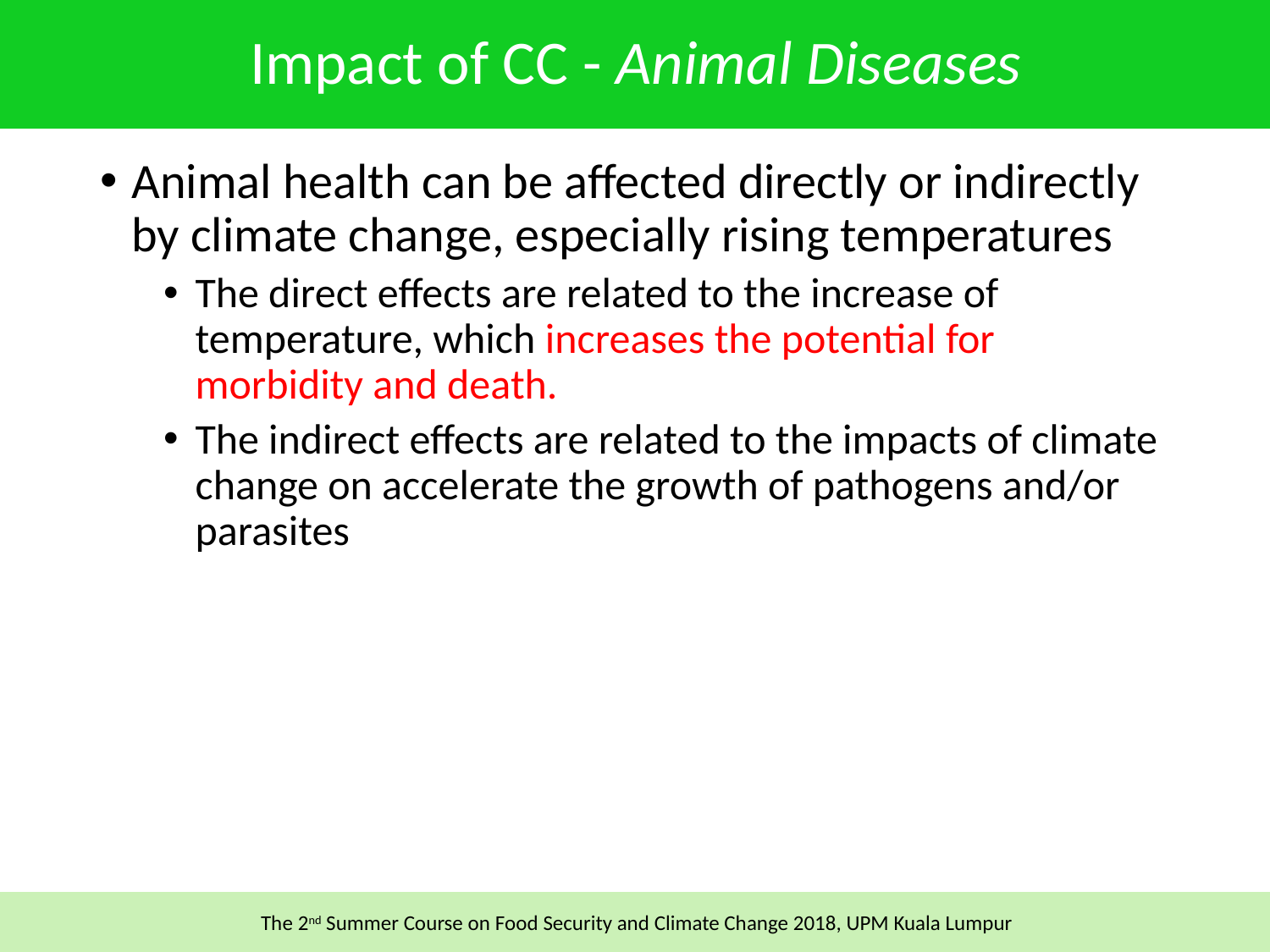

# Impact of CC - Animal Diseases
Animal health can be affected directly or indirectly by climate change, especially rising temperatures
The direct effects are related to the increase of temperature, which increases the potential for morbidity and death.
The indirect effects are related to the impacts of climate change on accelerate the growth of pathogens and/or parasites
9